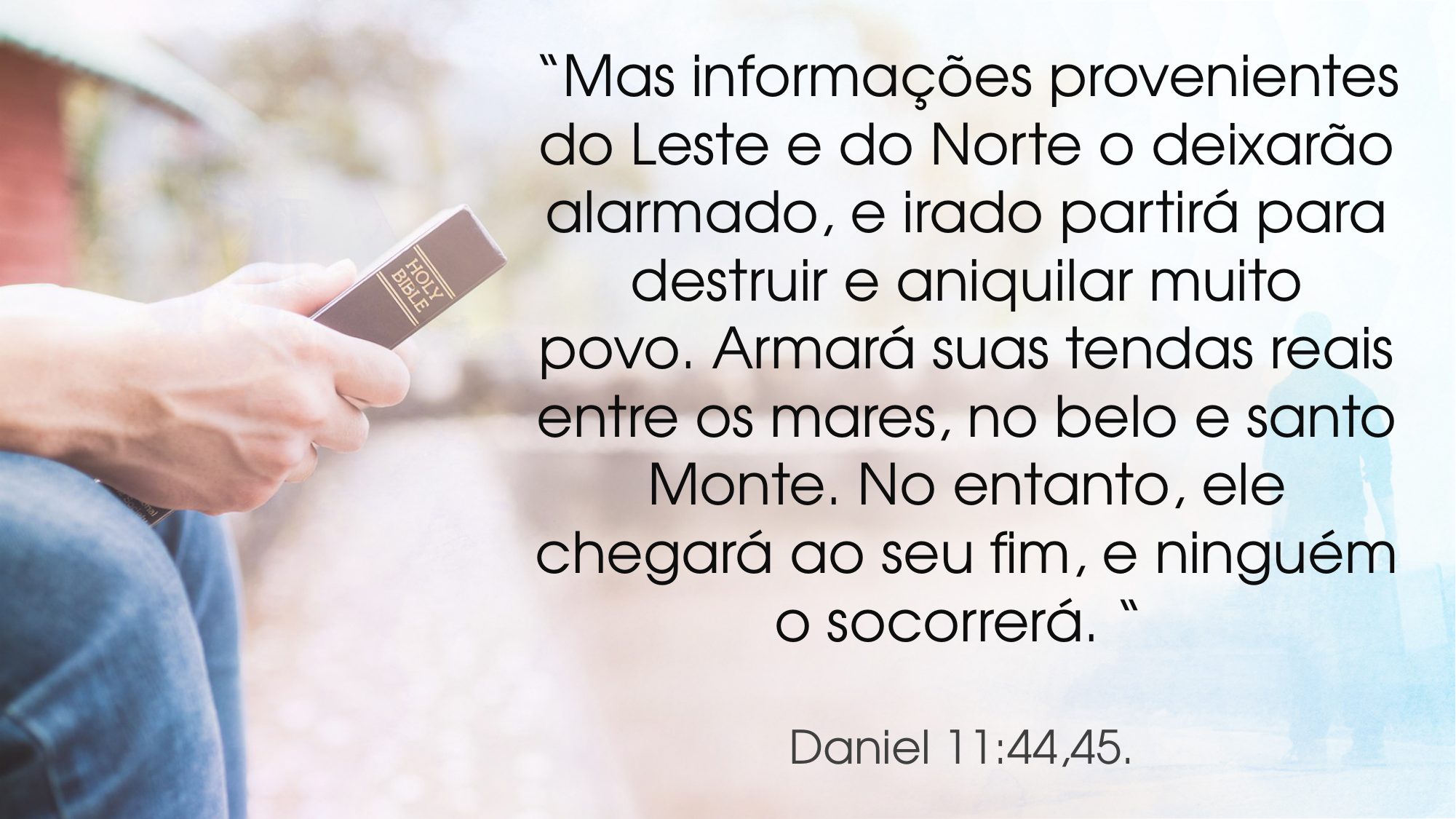

“Mas informa­ções provenientes do Leste e do Norte o deixarão alarmado, e irado partirá para destruir e aniqui­lar muito povo. Armará suas tendas reais entre os mares, no belo e santo Monte. No entanto, ele chegará ao seu fim, e ninguém o socorrerá. “
Daniel 11:44,45.